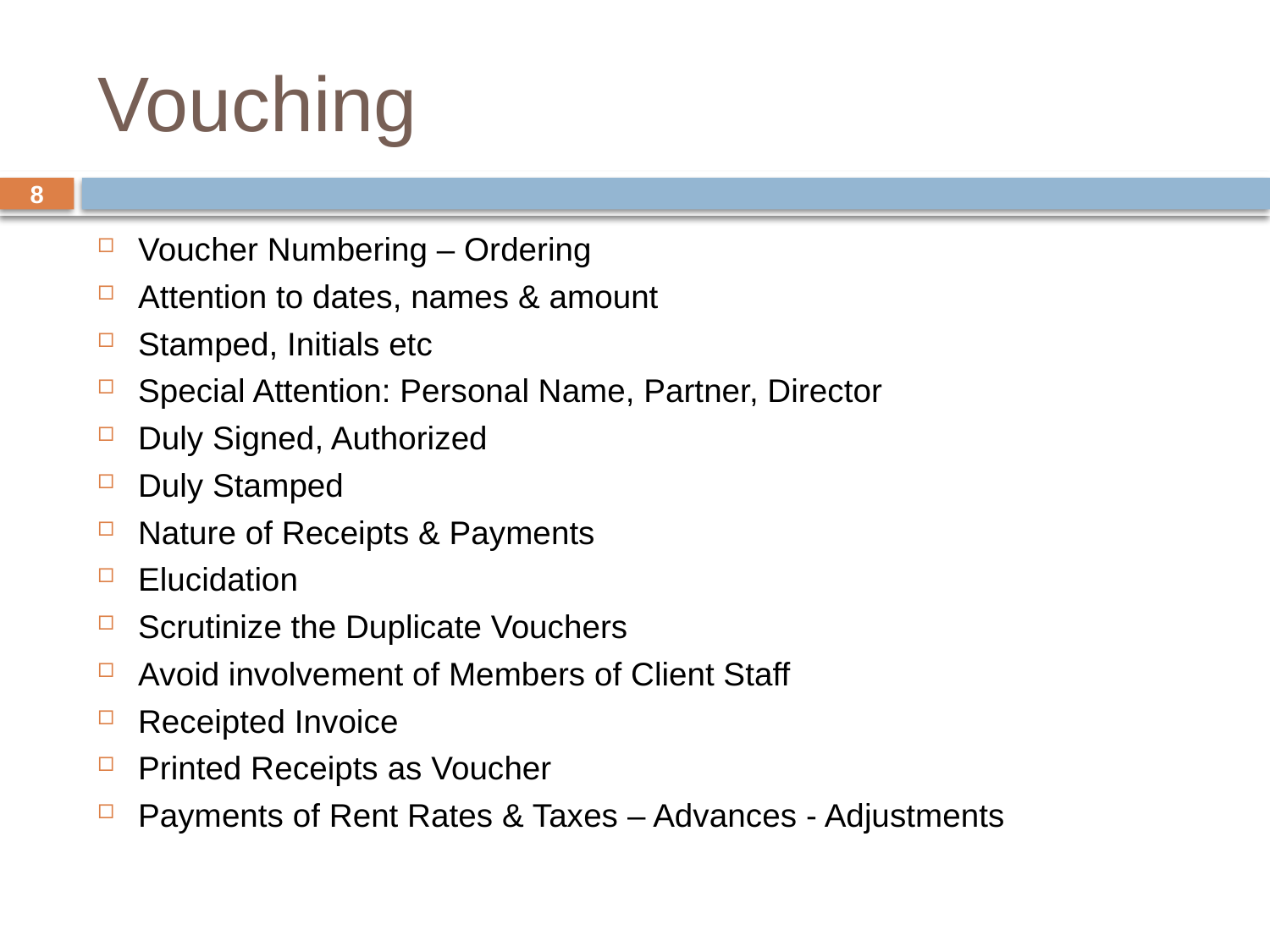

# Vouching
8
Voucher Numbering – Ordering
Attention to dates, names & amount
Stamped, Initials etc
Special Attention: Personal Name, Partner, Director
Duly Signed, Authorized
Duly Stamped
Nature of Receipts & Payments
Elucidation
Scrutinize the Duplicate Vouchers
Avoid involvement of Members of Client Staff
Receipted Invoice
Printed Receipts as Voucher
Payments of Rent Rates & Taxes – Advances - Adjustments